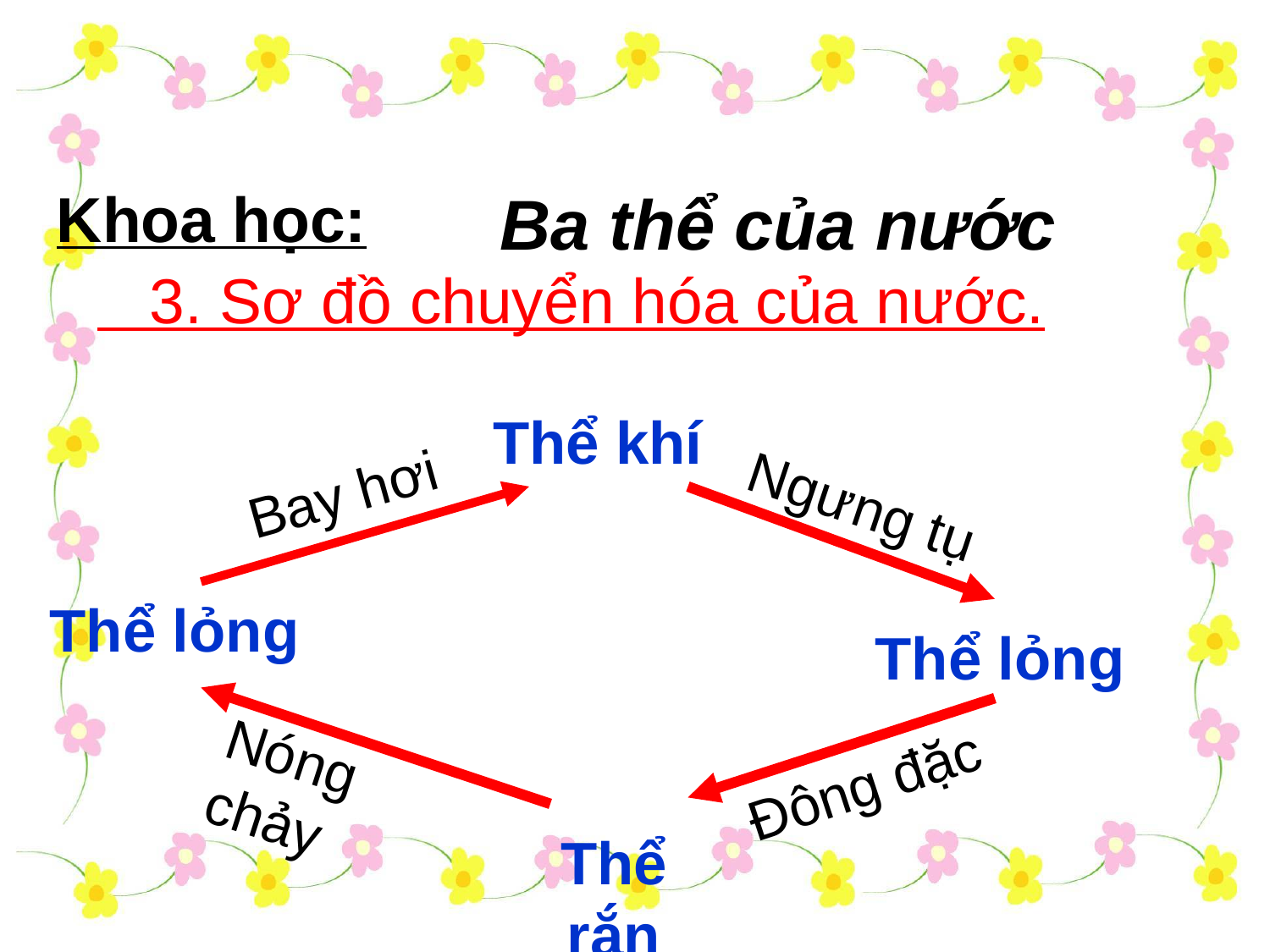

Ba thể của nước
Khoa học:
   3. Sơ đồ chuyển hóa của nước.
Thể khí
Bay hơi
Ngưng tụ

Thể lỏng
Thể lỏng

Nóng chảy
Đông đặc
Thể rắn